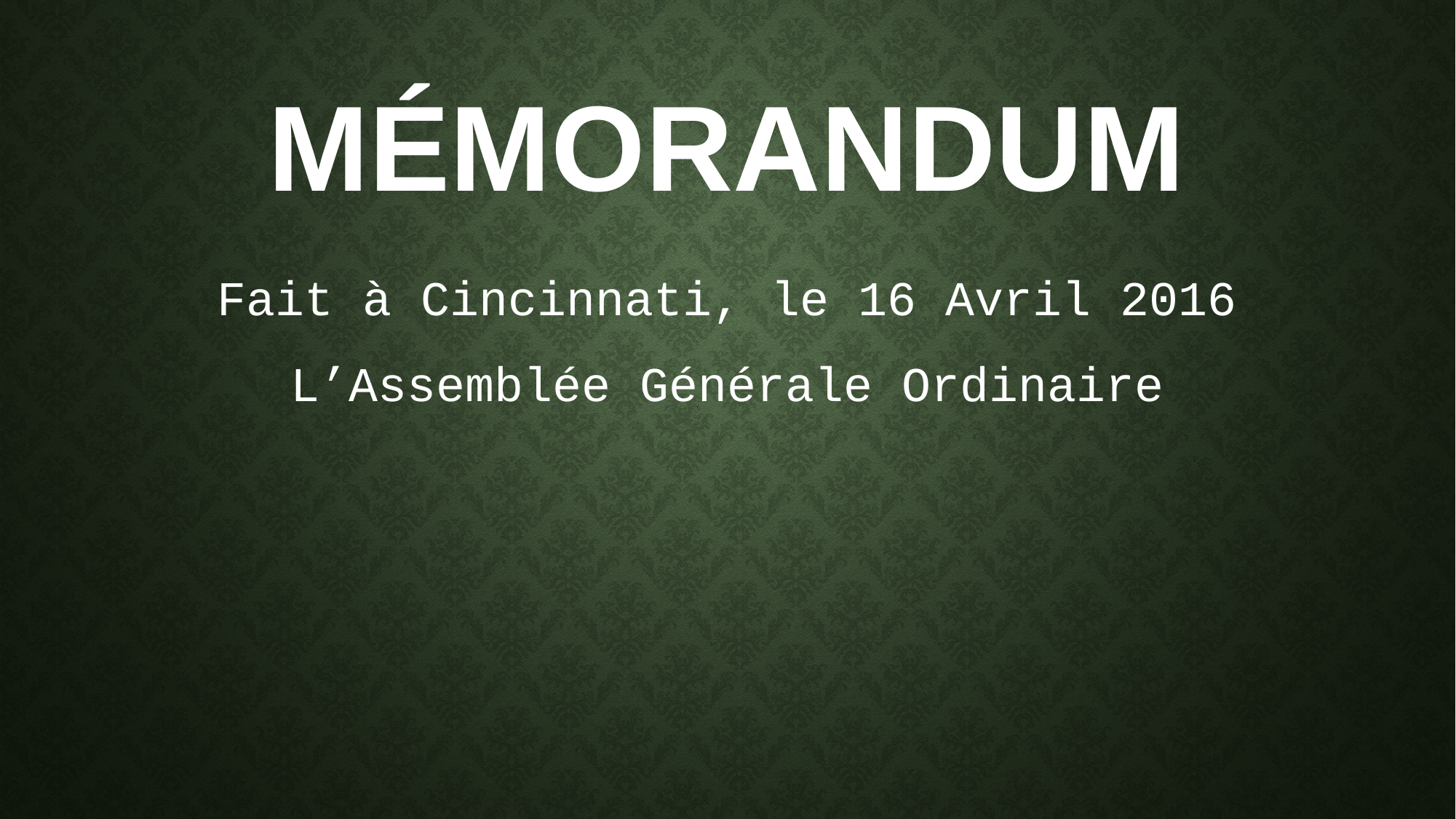

# Mémorandum
Fait à Cincinnati, le 16 Avril 2016
L’Assemblée Générale Ordinaire